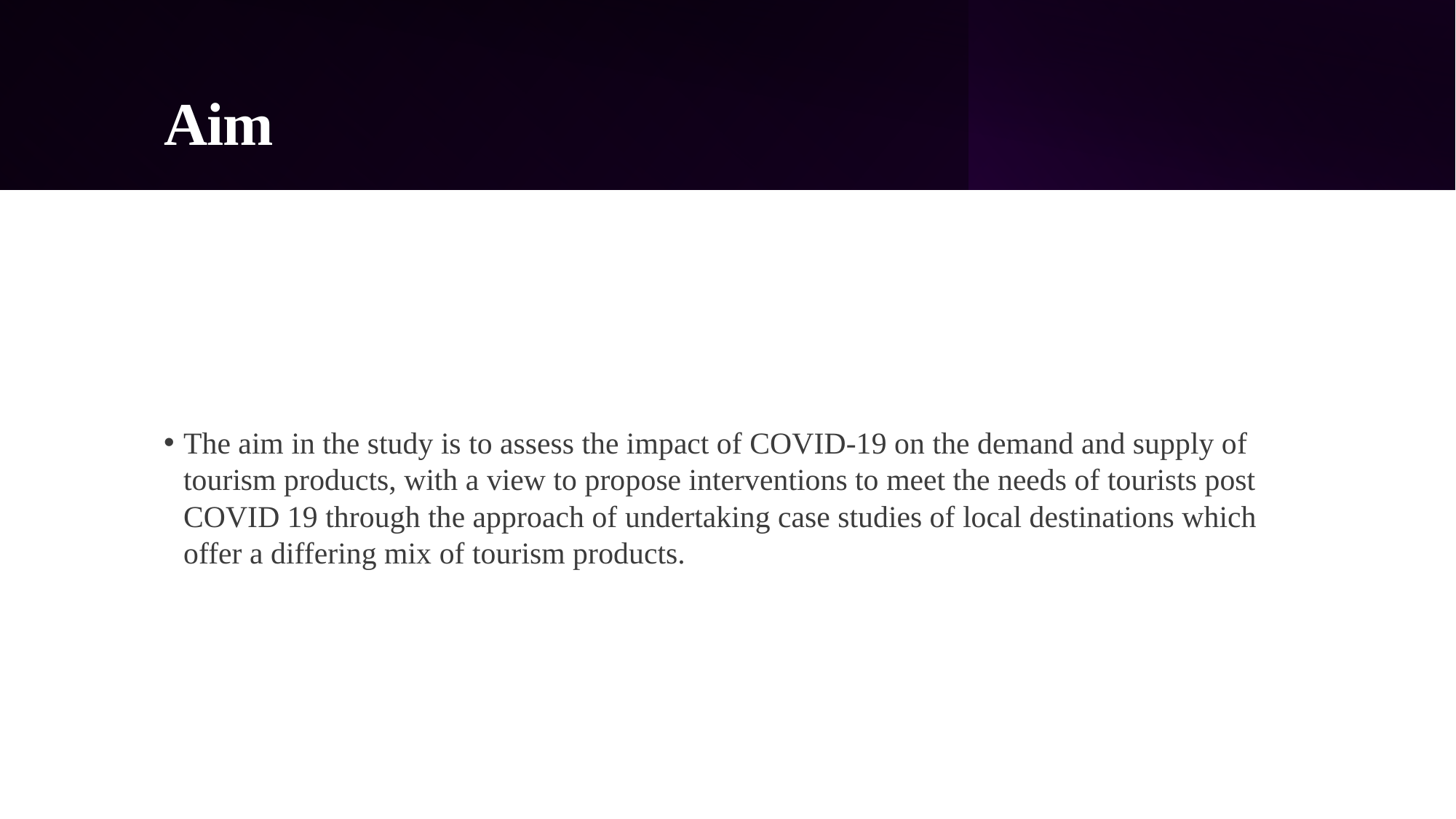

# Aim
The aim in the study is to assess the impact of COVID-19 on the demand and supply of tourism products, with a view to propose interventions to meet the needs of tourists post COVID 19 through the approach of undertaking case studies of local destinations which offer a differing mix of tourism products.